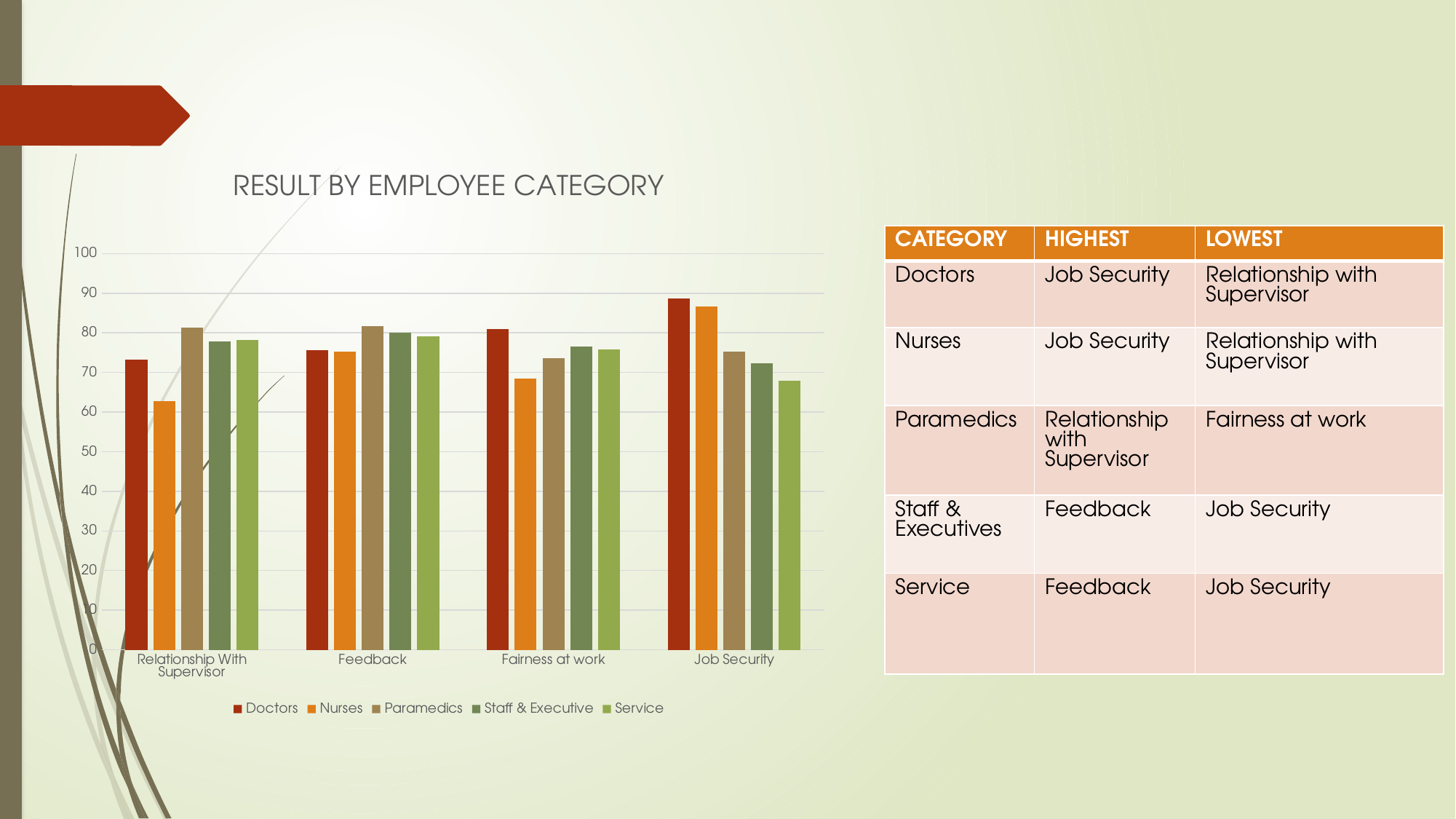

### Chart: RESULT BY EMPLOYEE CATEGORY

| Category | Doctors | Nurses | Paramedics | Staff & Executive | Service |
|---|---|---|---|---|---|
| Relationship With Supervisor | 73.2 | 62.8 | 81.4 | 77.8 | 78.2 |
| Feedback | 75.6 | 75.3 | 81.7 | 80.0 | 79.2 |
| Fairness at work | 81.0 | 68.4 | 73.6 | 76.5 | 75.8 |
| Job Security | 88.7 | 86.6 | 75.3 | 72.3 | 68.0 |
| CATEGORY | HIGHEST | LOWEST |
| --- | --- | --- |
| Doctors | Job Security | Relationship with Supervisor |
| Nurses | Job Security | Relationship with Supervisor |
| Paramedics | Relationship with Supervisor | Fairness at work |
| Staff & Executives | Feedback | Job Security |
| Service | Feedback | Job Security |